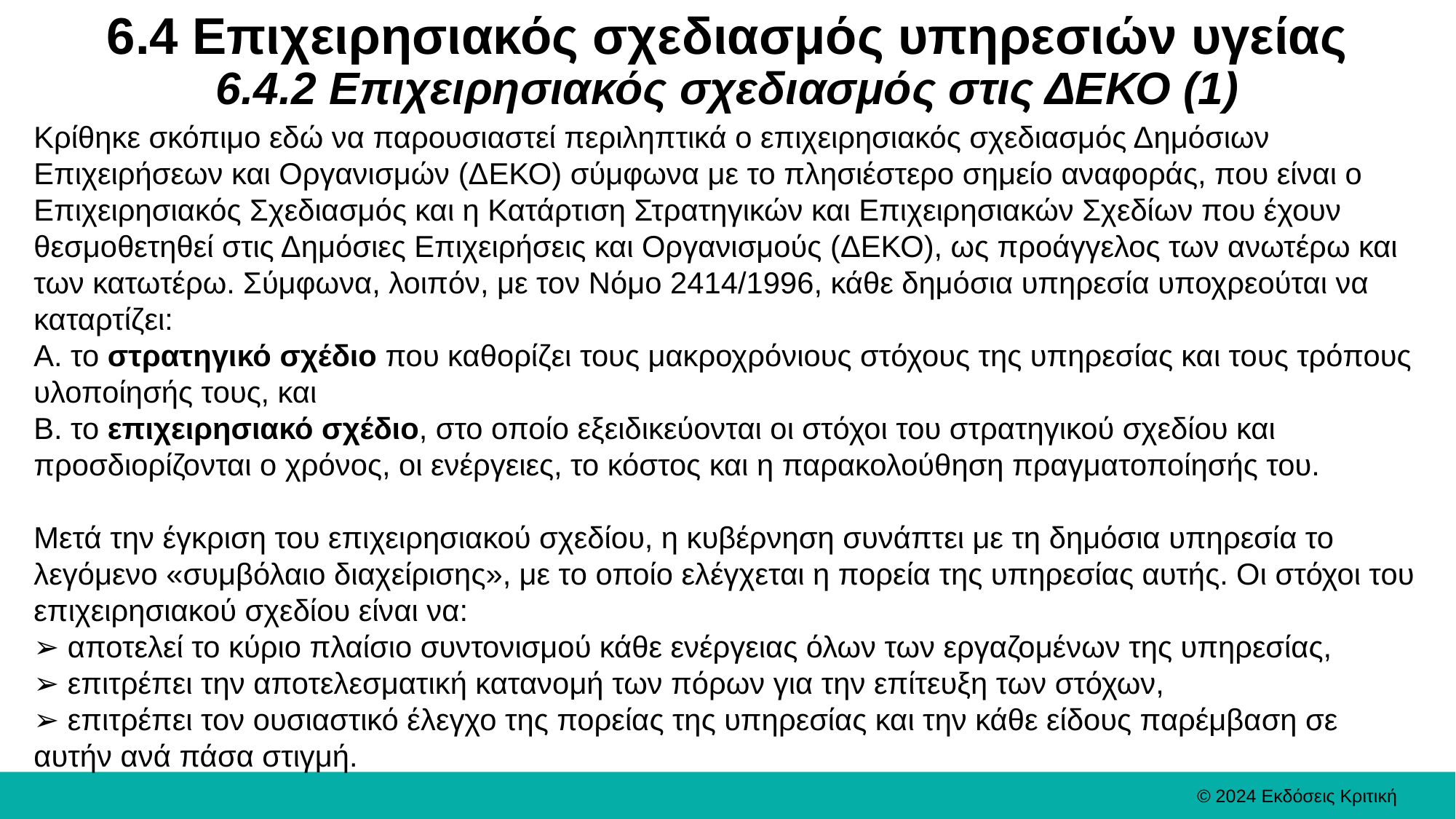

# 6.4 Επιχειρησιακός σχεδιασμός υπηρεσιών υγείας 6.4.2 Επιχειρησιακός σχεδιασμός στις ΔΕΚΟ (1)
Κρίθηκε σκόπιμο εδώ να παρουσιαστεί περιληπτικά ο επιχειρησιακός σχεδιασμός Δημόσιων Επιχειρήσεων και Οργανισμών (ΔΕΚΟ) σύμφωνα με το πλησιέστερο σημείο αναφοράς, που είναι ο Επιχειρησιακός Σχεδιασμός και η Κατάρτιση Στρατηγικών και Επιχειρησιακών Σχεδίων που έχουν θεσμοθετηθεί στις Δημόσιες Επιχειρήσεις και Οργανισμούς (ΔΕΚΟ), ως προάγγελος των ανωτέρω και των κατωτέρω. Σύμφωνα, λοιπόν, με τον Νόμο 2414/1996, κάθε δημόσια υπηρεσία υποχρεούται να καταρτίζει:
Α. το στρατηγικό σχέδιο που καθορίζει τους μακροχρόνιους στόχους της υπηρεσίας και τους τρόπους υλοποίησής τους, και
Β. το επιχειρησιακό σχέδιο, στο οποίο εξειδικεύονται οι στόχοι του στρατηγικού σχεδίου και προσδιορίζονται ο χρόνος, οι ενέργειες, το κόστος και η παρακολούθηση πραγματοποίησής του.

Μετά την έγκριση του επιχειρησιακού σχεδίου, η κυβέρνηση συνάπτει με τη δημόσια υπηρεσία το λεγόμενο «συμβόλαιο διαχείρισης», με το οποίο ελέγχεται η πορεία της υπηρεσίας αυτής. Οι στόχοι του επιχειρησιακού σχεδίου είναι να:
➢ αποτελεί το κύριο πλαίσιο συντονισμού κάθε ενέργειας όλων των εργαζομένων της υπηρεσίας,
➢ επιτρέπει την αποτελεσματική κατανομή των πόρων για την επίτευξη των στόχων,
➢ επιτρέπει τον ουσιαστικό έλεγχο της πορείας της υπηρεσίας και την κάθε είδους παρέμβαση σε αυτήν ανά πάσα στιγμή.

© 2024 Εκδόσεις Κριτική